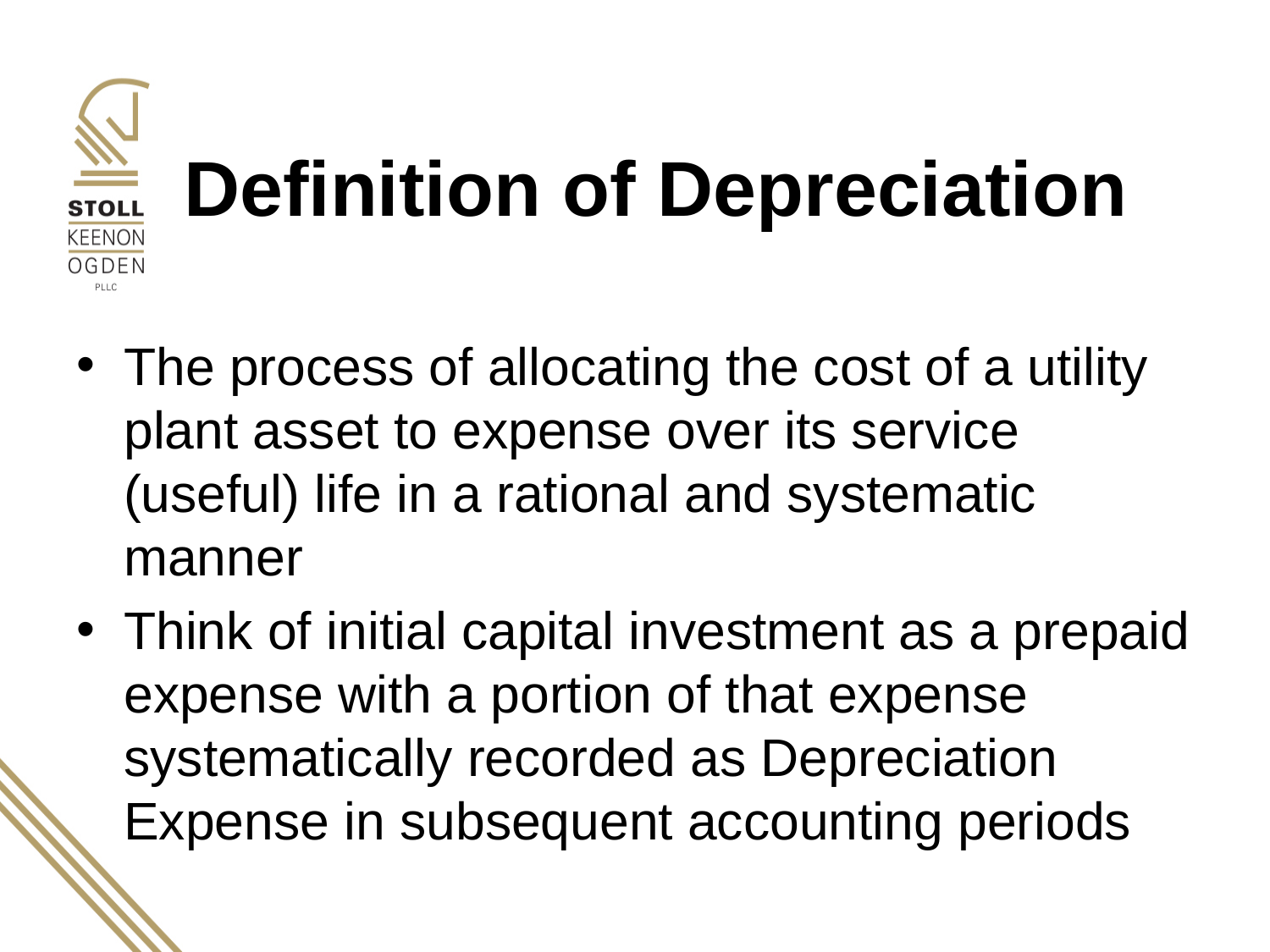

# Definition of Depreciation
The process of allocating the cost of a utility plant asset to expense over its service (useful) life in a rational and systematic manner
Think of initial capital investment as a prepaid expense with a portion of that expense systematically recorded as Depreciation Expense in subsequent accounting periods